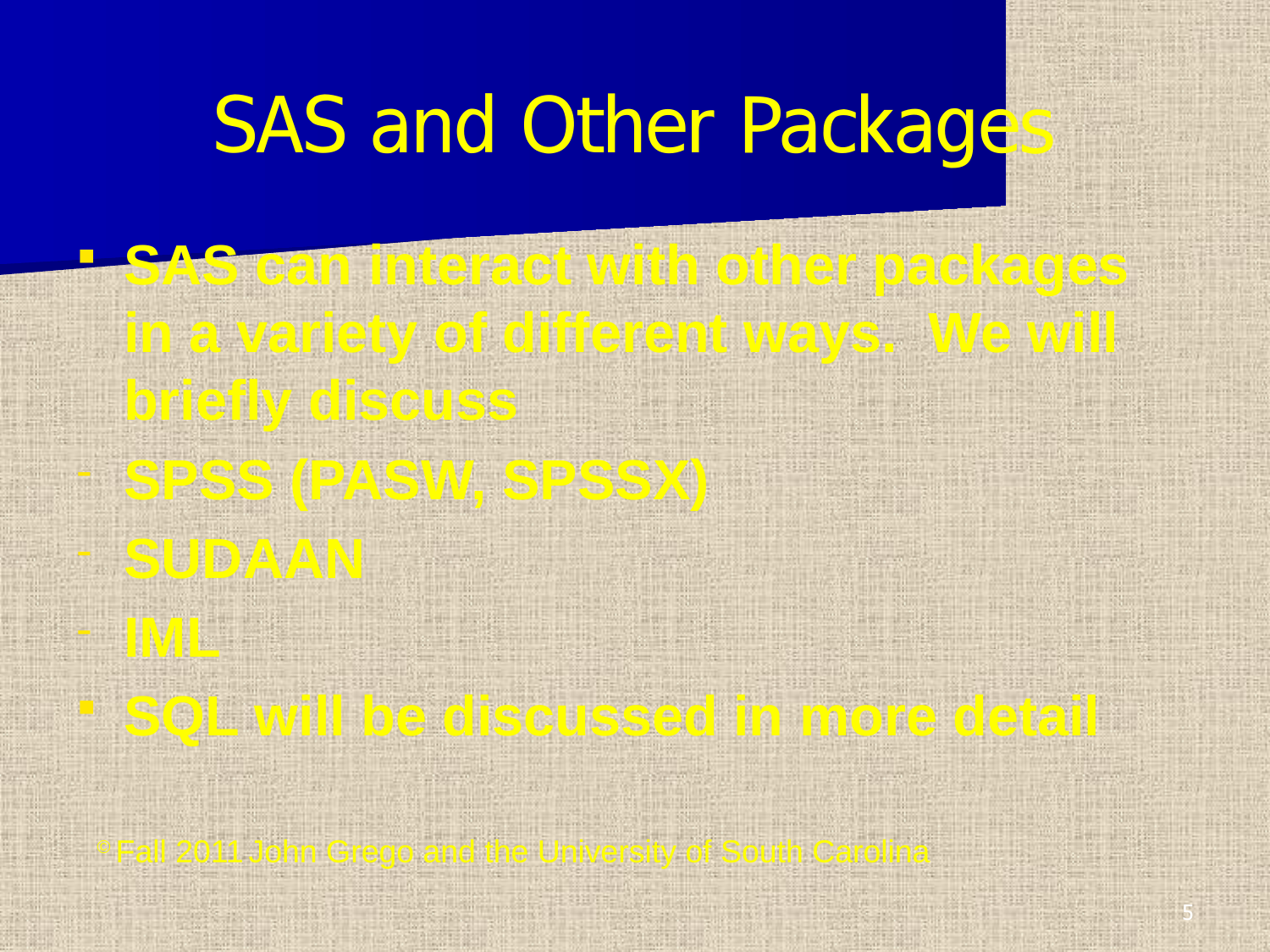

# SAS and Other Packages
SAS can interact with other packages in a variety of different ways.  We will briefly discuss
SPSS (PASW, SPSSX)
SUDAAN
IML
SQL will be discussed in more detail

© Fall 2011 John Grego and the University of South Carolina
5